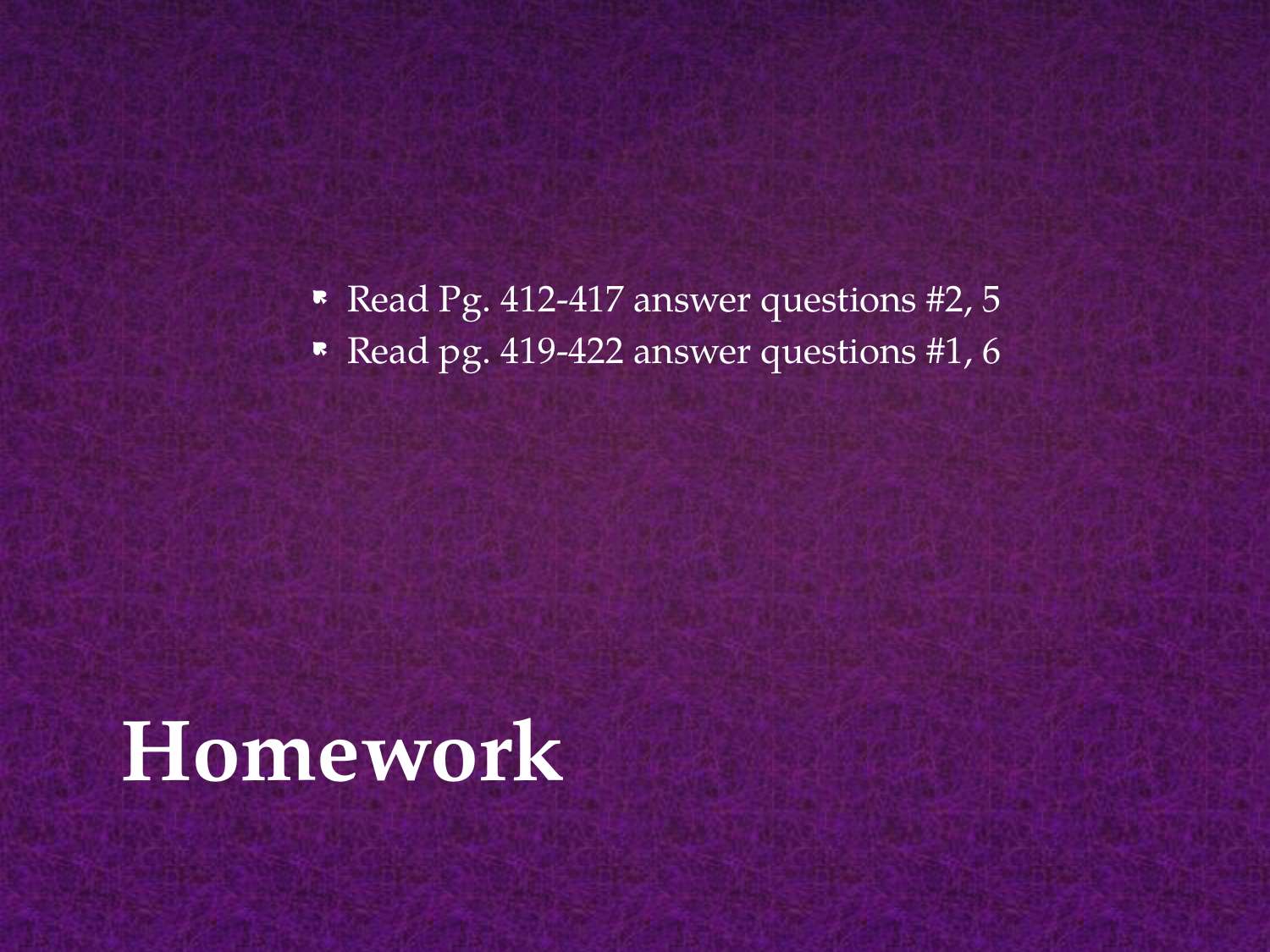

Read Pg. 412-417 answer questions #2, 5
Read pg. 419-422 answer questions #1, 6

# Homework